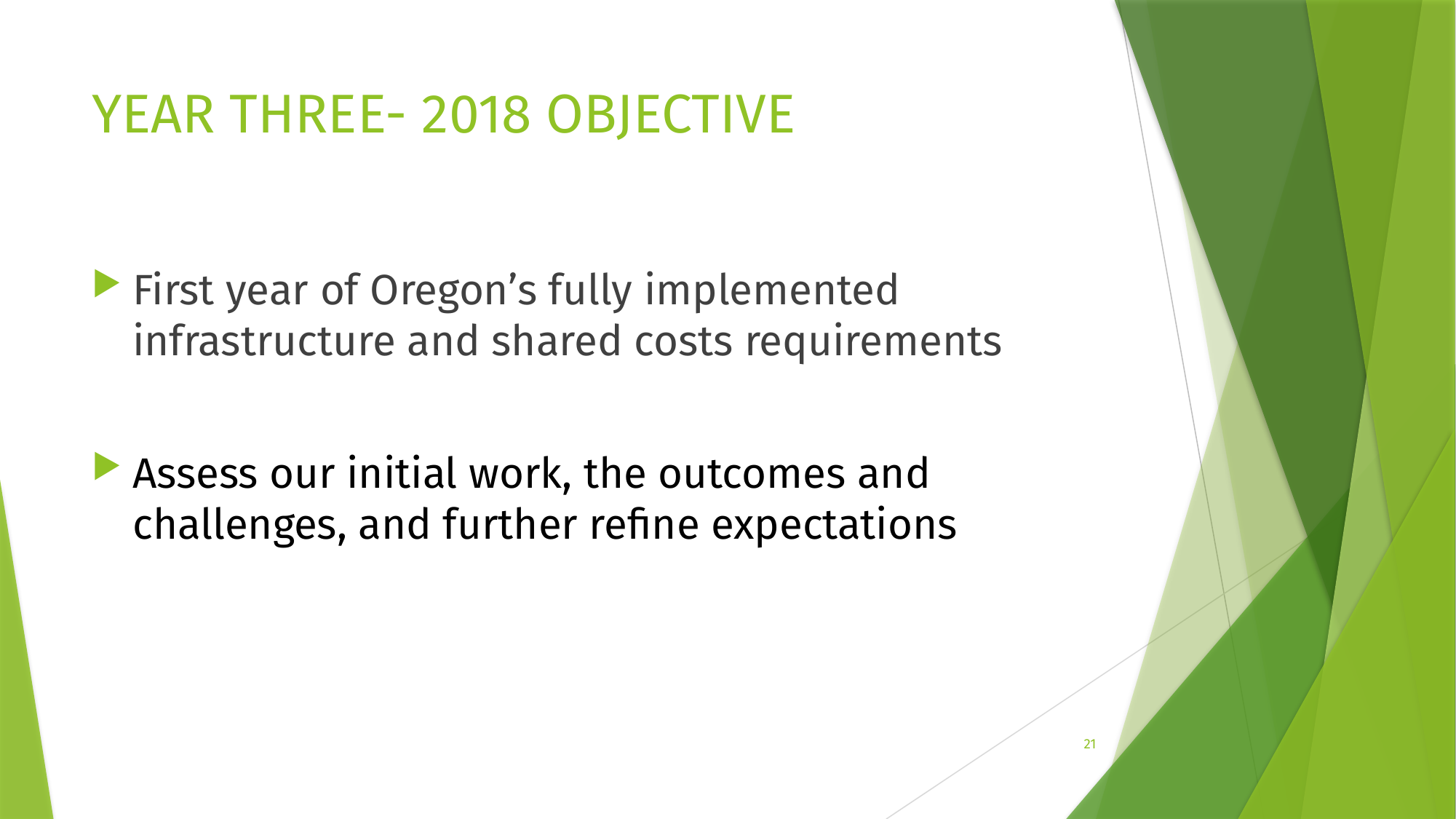

# YEAR THREE- 2018 OBJECTIVE
First year of Oregon’s fully implemented infrastructure and shared costs requirements

Assess our initial work, the outcomes and challenges, and further refine expectations

21